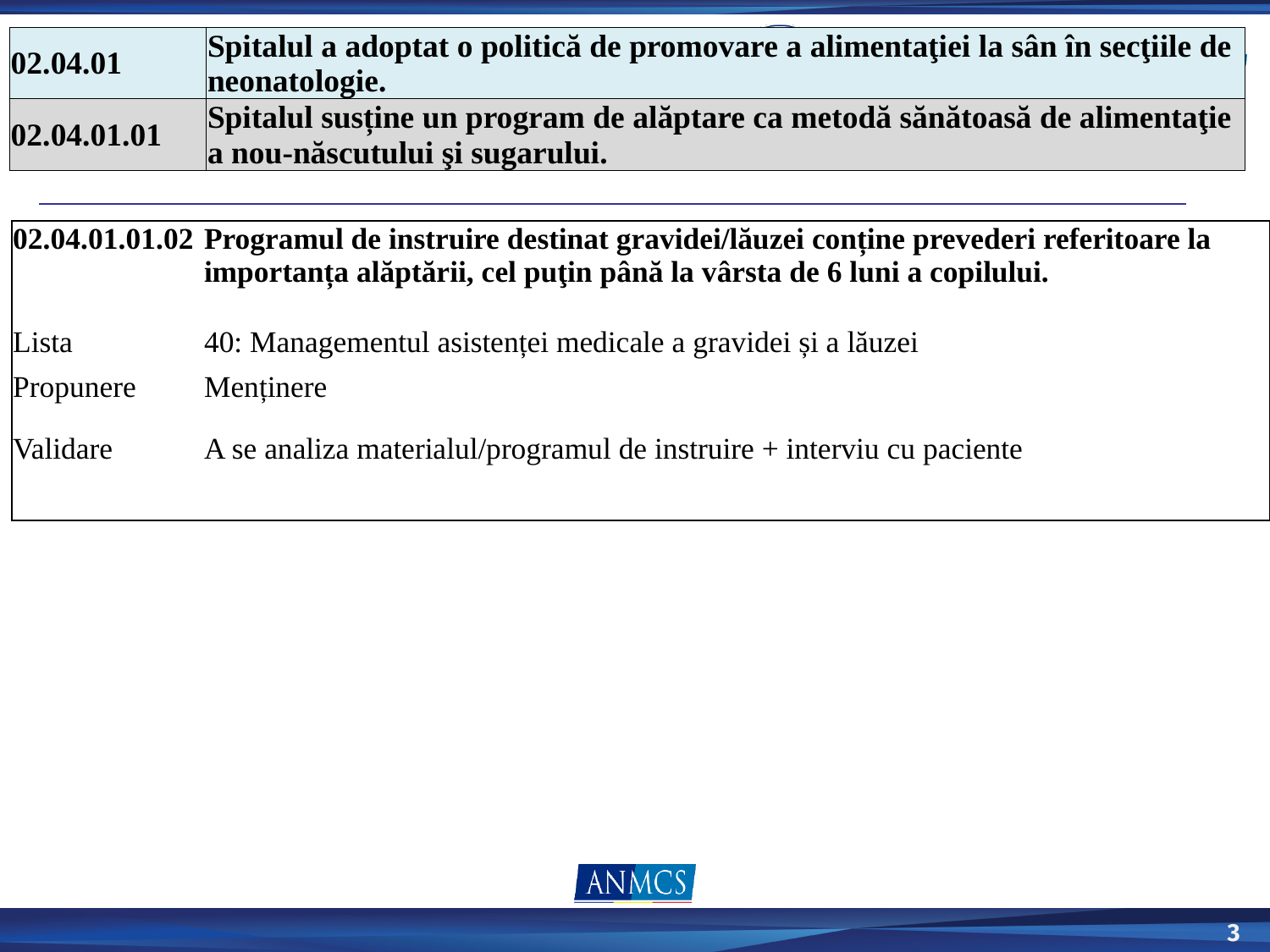

| 02.04.01 | Spitalul a adoptat o politică de promovare a alimentaţiei la sân în secţiile de neonatologie. |
| --- | --- |
| 02.04.01.01 | Spitalul susține un program de alăptare ca metodă sănătoasă de alimentaţie a nou-născutului şi sugarului. |
| 02.04.01.01.02 | Programul de instruire destinat gravidei/lăuzei conține prevederi referitoare la importanța alăptării, cel puţin până la vârsta de 6 luni a copilului. |
| --- | --- |
|  |  |
| Lista | 40: Managementul asistenței medicale a gravidei și a lăuzei |
| Propunere | Menținere |
| Validare | A se analiza materialul/programul de instruire + interviu cu paciente |
3